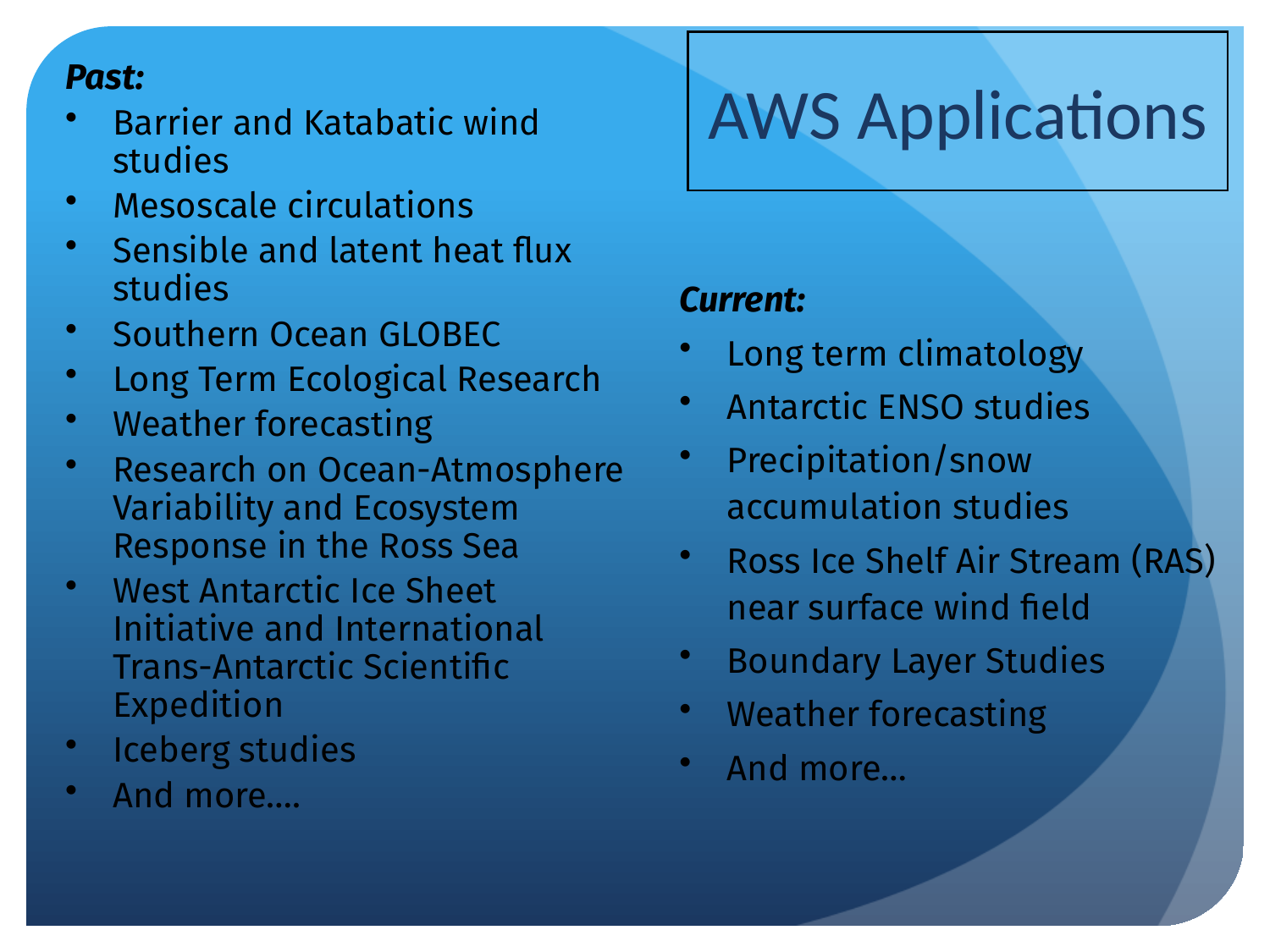

AWS Applications
Past:
Barrier and Katabatic wind studies
Mesoscale circulations
Sensible and latent heat flux studies
Southern Ocean GLOBEC
Long Term Ecological Research
Weather forecasting
Research on Ocean-Atmosphere Variability and Ecosystem Response in the Ross Sea
West Antarctic Ice Sheet Initiative and International Trans-Antarctic Scientific Expedition
Iceberg studies
And more….
Current:
Long term climatology
Antarctic ENSO studies
Precipitation/snow accumulation studies
Ross Ice Shelf Air Stream (RAS) near surface wind field
Boundary Layer Studies
Weather forecasting
And more…